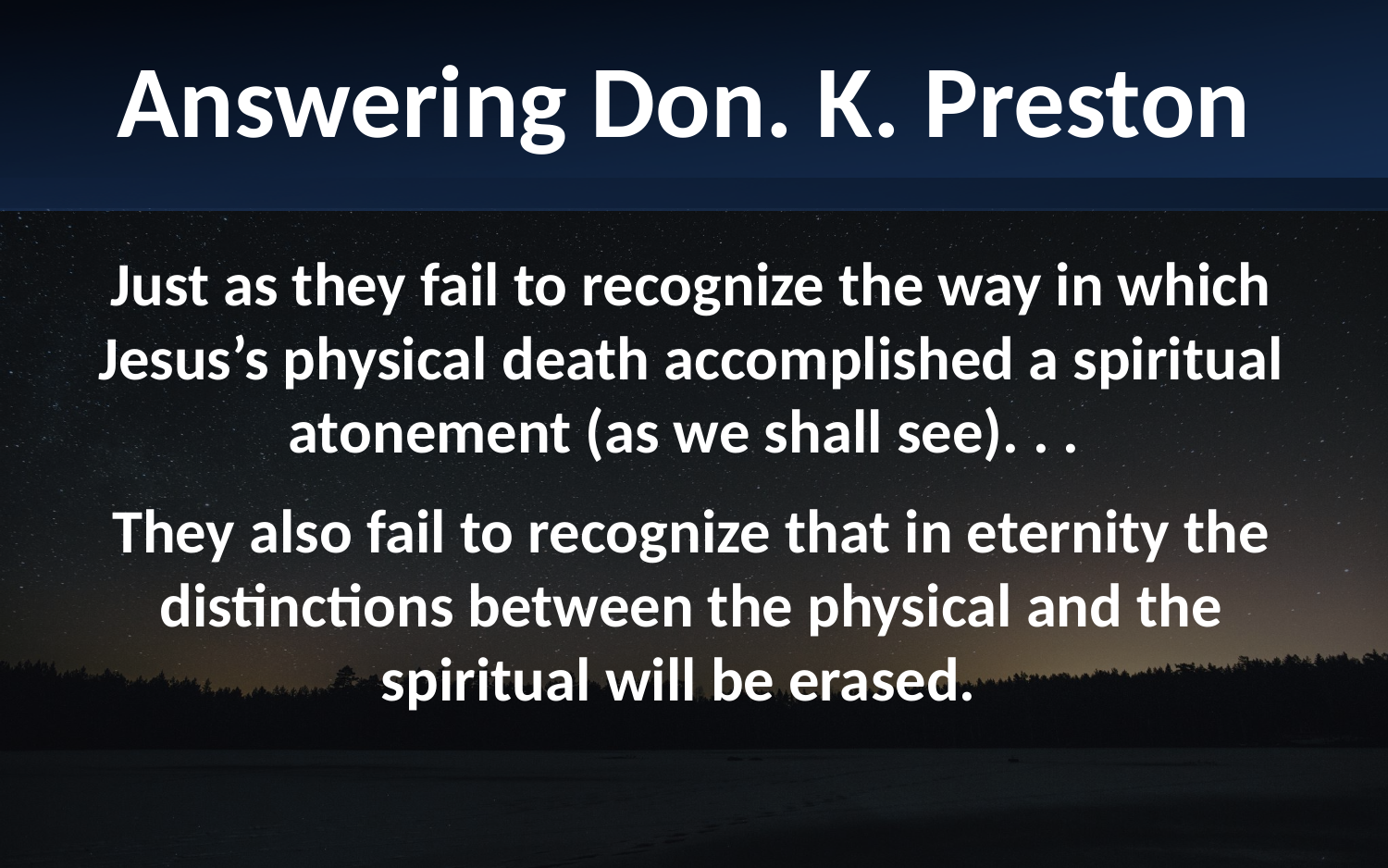

Answering Don. K. Preston
Just as they fail to recognize the way in which Jesus’s physical death accomplished a spiritual atonement (as we shall see). . .
They also fail to recognize that in eternity the distinctions between the physical and the spiritual will be erased.